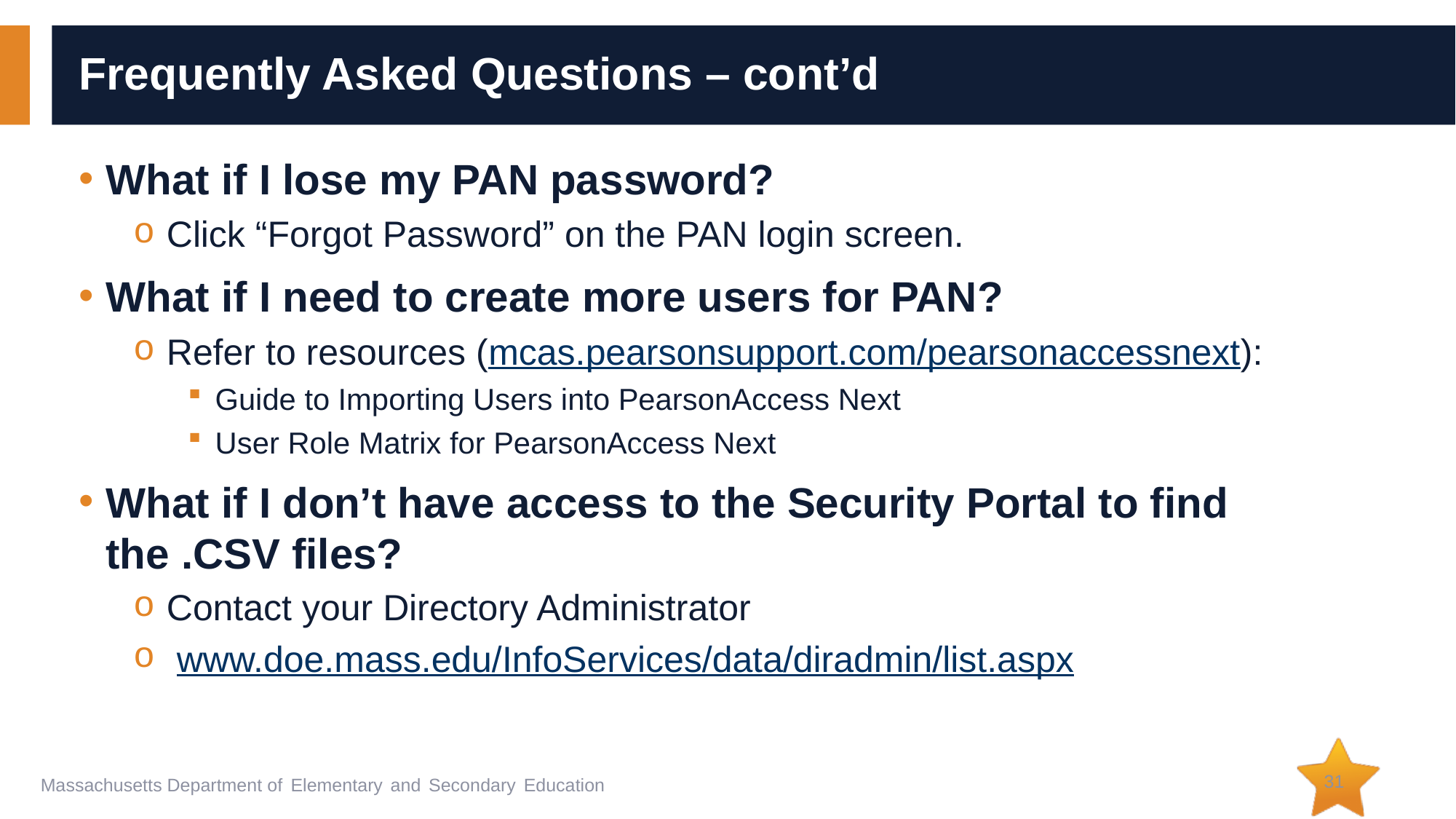

# Frequently Asked Questions – cont’d
What if I lose my PAN password?
Click “Forgot Password” on the PAN login screen.
What if I need to create more users for PAN?
Refer to resources (mcas.pearsonsupport.com/pearsonaccessnext):
Guide to Importing Users into PearsonAccess Next
User Role Matrix for PearsonAccess Next
What if I don’t have access to the Security Portal to find the .CSV files?
Contact your Directory Administrator
 www.doe.mass.edu/InfoServices/data/diradmin/list.aspx
31